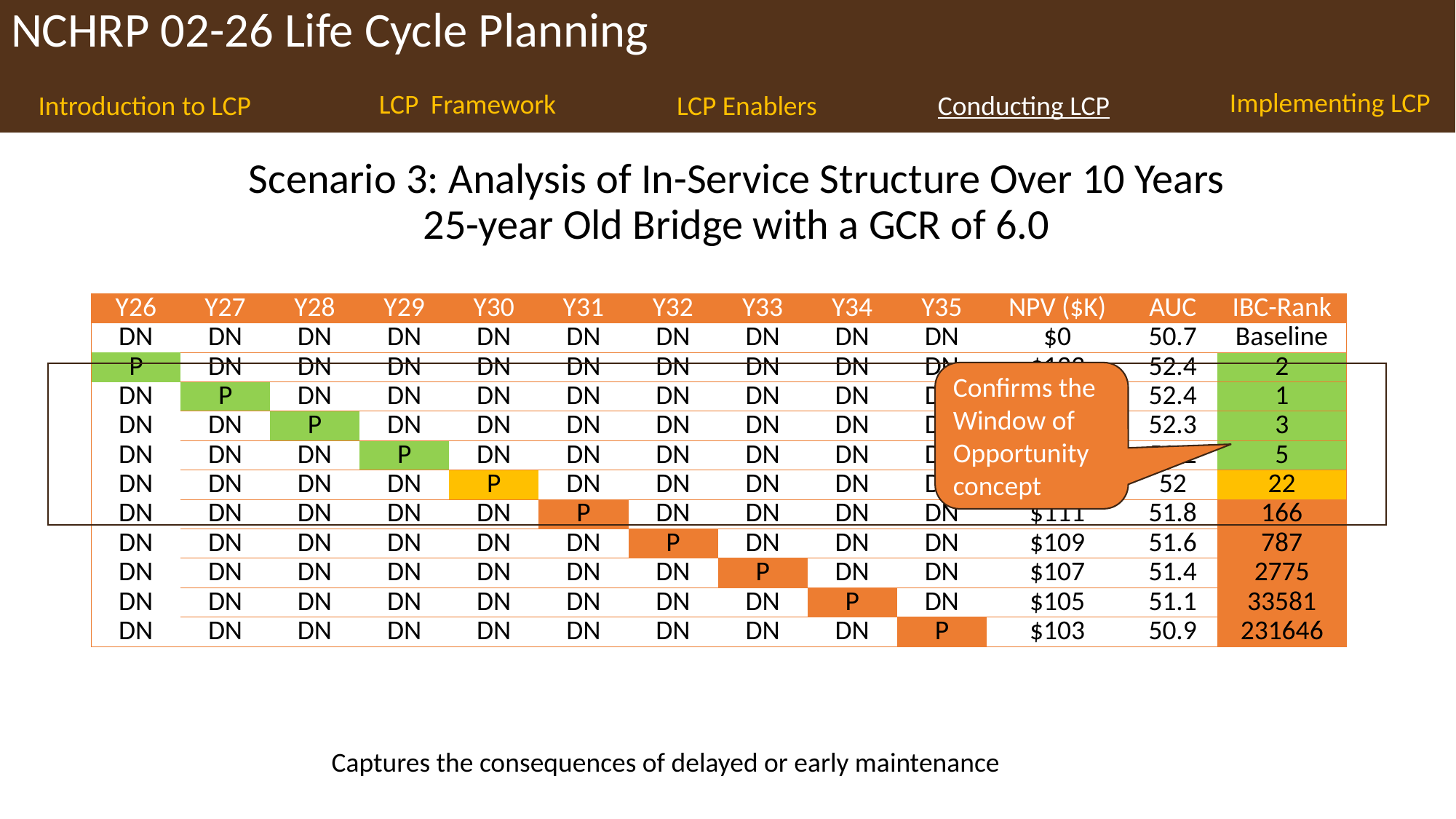

# Scenario 3: Analysis of In-Service Structure Over 10 Years 25-year Old Bridge with a GCR of 6.0
| Y26 | Y27 | Y28 | Y29 | Y30 | Y31 | Y32 | Y33 | Y34 | Y35 | NPV ($K) | AUC | IBC-Rank |
| --- | --- | --- | --- | --- | --- | --- | --- | --- | --- | --- | --- | --- |
| DN | DN | DN | DN | DN | DN | DN | DN | DN | DN | $0 | 50.7 | Baseline |
| P | DN | DN | DN | DN | DN | DN | DN | DN | DN | $123 | 52.4 | 2 |
| DN | P | DN | DN | DN | DN | DN | DN | DN | DN | $120 | 52.4 | 1 |
| DN | DN | P | DN | DN | DN | DN | DN | DN | DN | $118 | 52.3 | 3 |
| DN | DN | DN | P | DN | DN | DN | DN | DN | DN | $115 | 52.2 | 5 |
| DN | DN | DN | DN | P | DN | DN | DN | DN | DN | $113 | 52 | 22 |
| DN | DN | DN | DN | DN | P | DN | DN | DN | DN | $111 | 51.8 | 166 |
| DN | DN | DN | DN | DN | DN | P | DN | DN | DN | $109 | 51.6 | 787 |
| DN | DN | DN | DN | DN | DN | DN | P | DN | DN | $107 | 51.4 | 2775 |
| DN | DN | DN | DN | DN | DN | DN | DN | P | DN | $105 | 51.1 | 33581 |
| DN | DN | DN | DN | DN | DN | DN | DN | DN | P | $103 | 50.9 | 231646 |
Confirms the Window of Opportunity concept

Captures the consequences of delayed or early maintenance